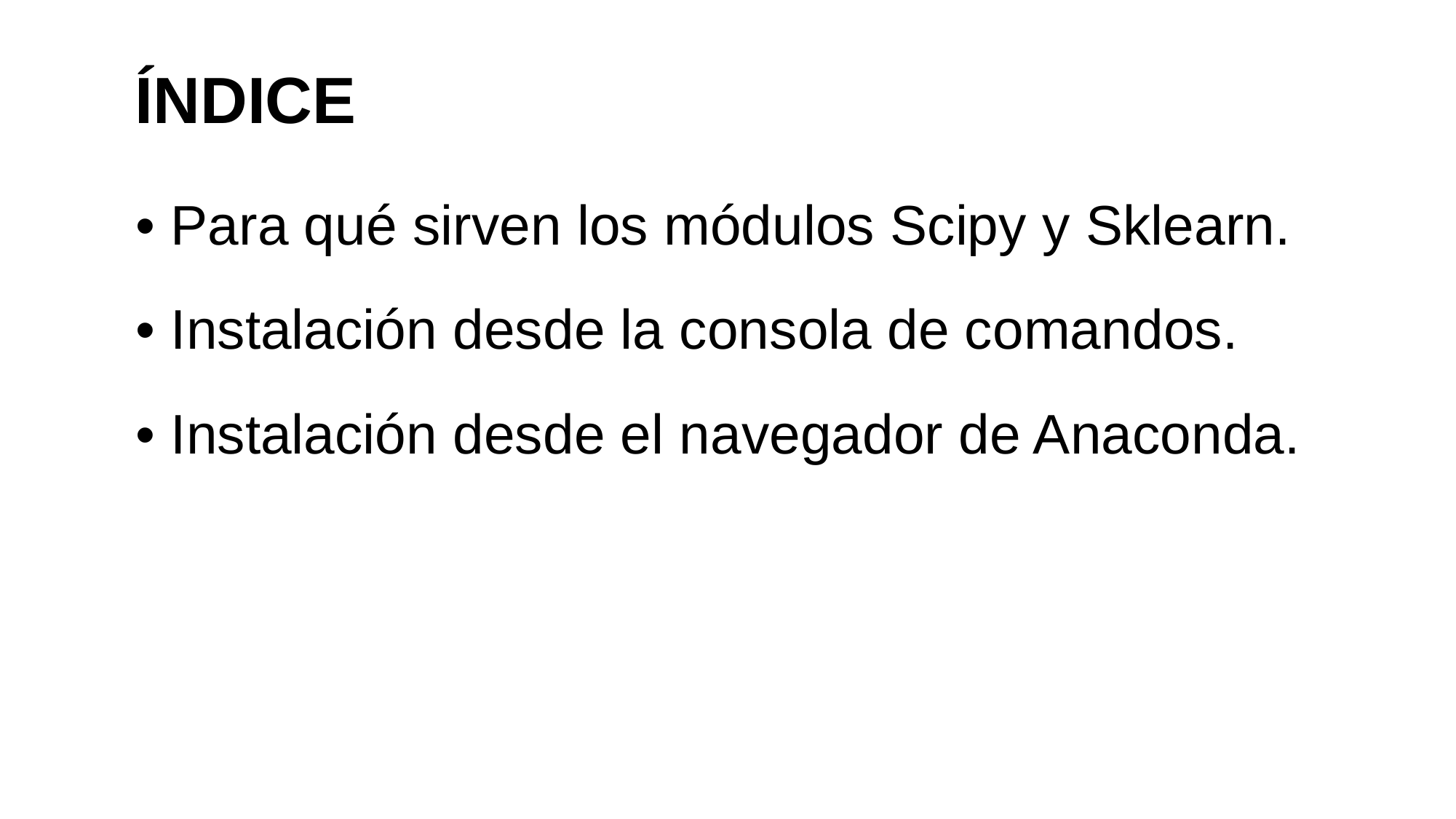

ÍNDICE
• Para qué sirven los módulos Scipy y Sklearn.
• Instalación desde la consola de comandos.
• Instalación desde el navegador de Anaconda.